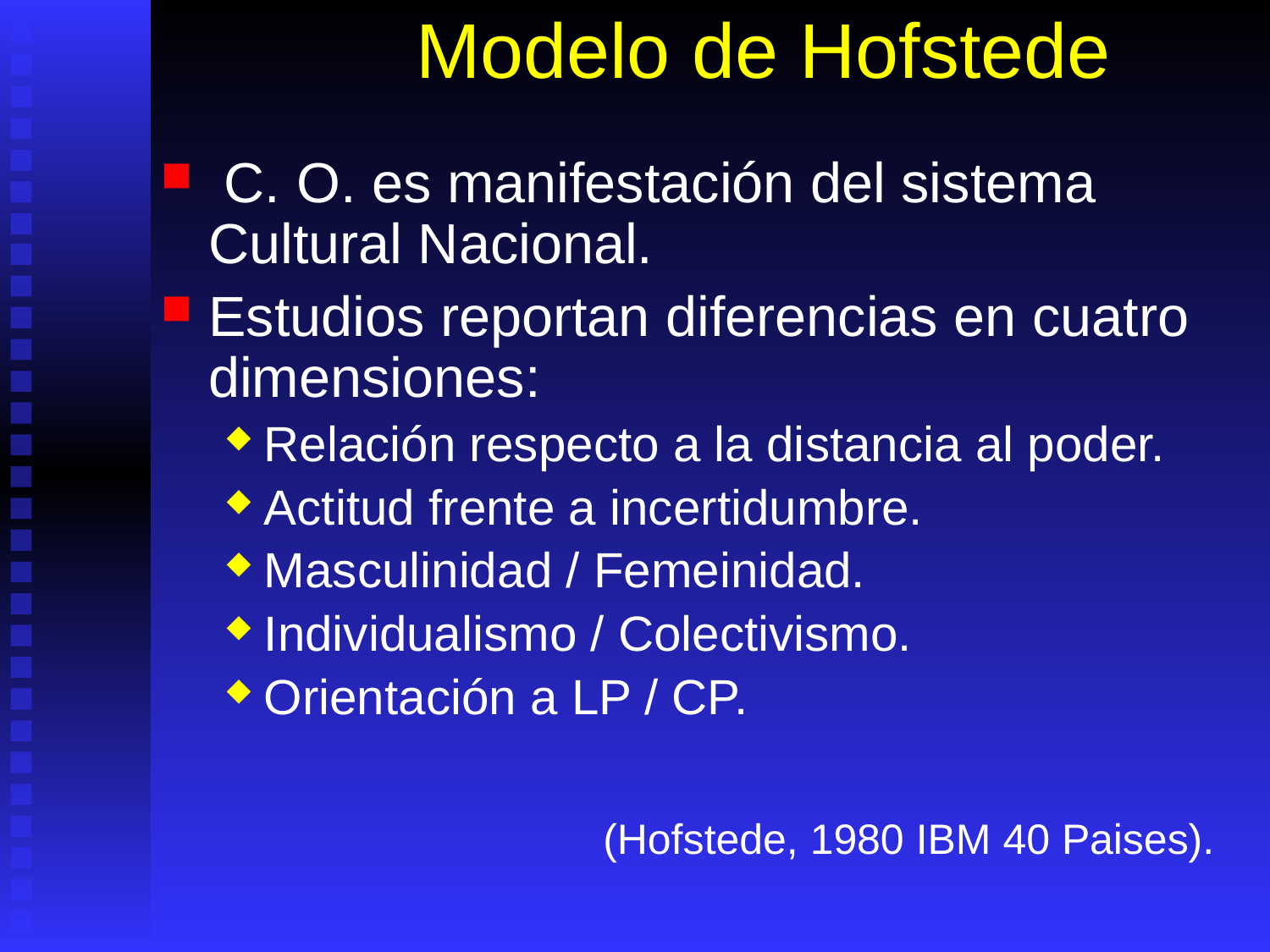

# Modelo de Hofstede
 C. O. es manifestación del sistema Cultural Nacional.
Estudios reportan diferencias en cuatro dimensiones:
Relación respecto a la distancia al poder.
Actitud frente a incertidumbre.
Masculinidad / Femeinidad.
Individualismo / Colectivismo.
Orientación a LP / CP.

(Hofstede, 1980 IBM 40 Paises).